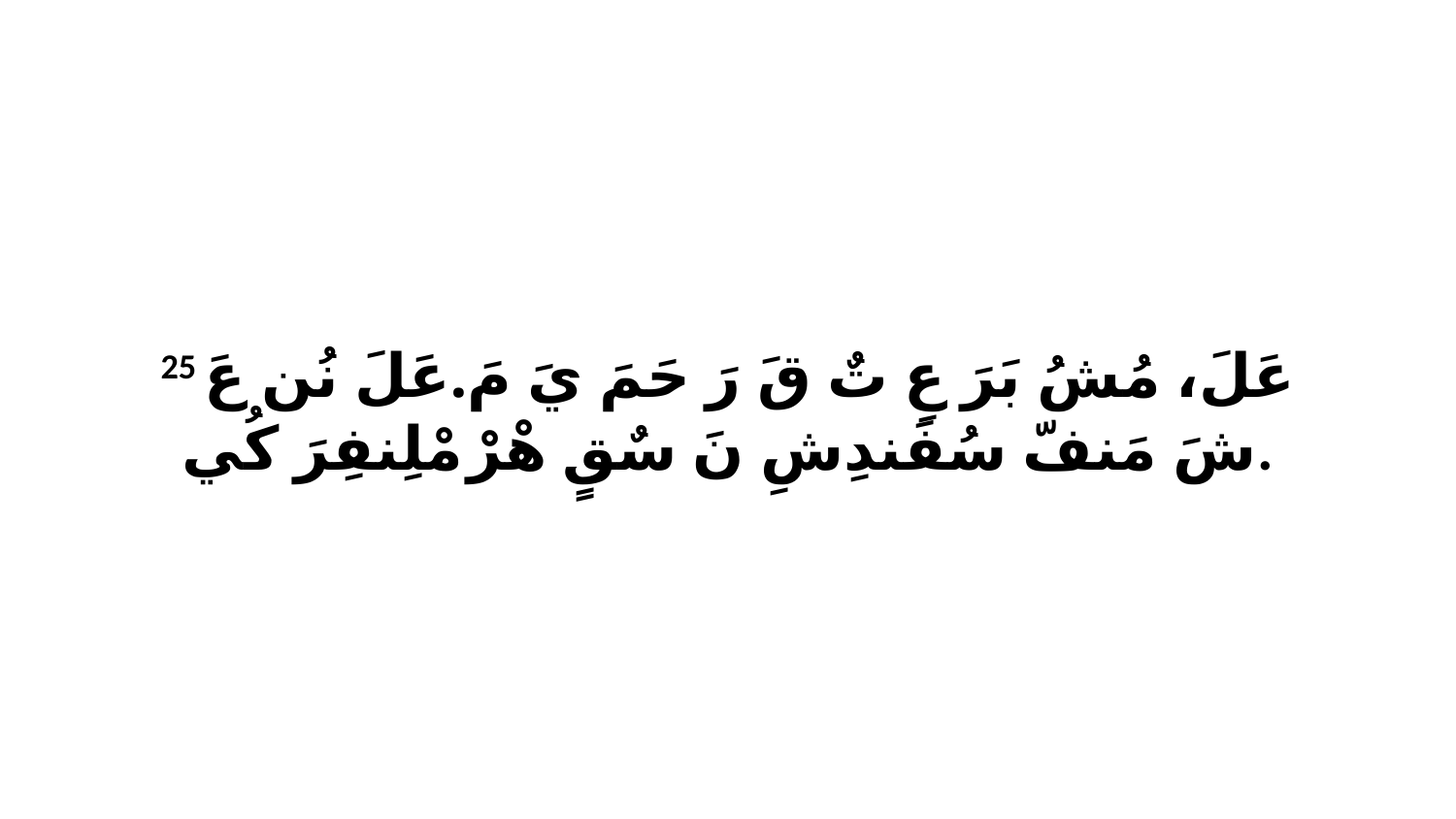

25 عَلَ، مُشُ بَرَ عِ تٌ قَ رَ حَمَ يَ مَ.عَلَ نُن عَ شَ مَنفّ سُفَندِشِ نَ سٌقٍ هْرْ مْلِنفِرَ كُي.